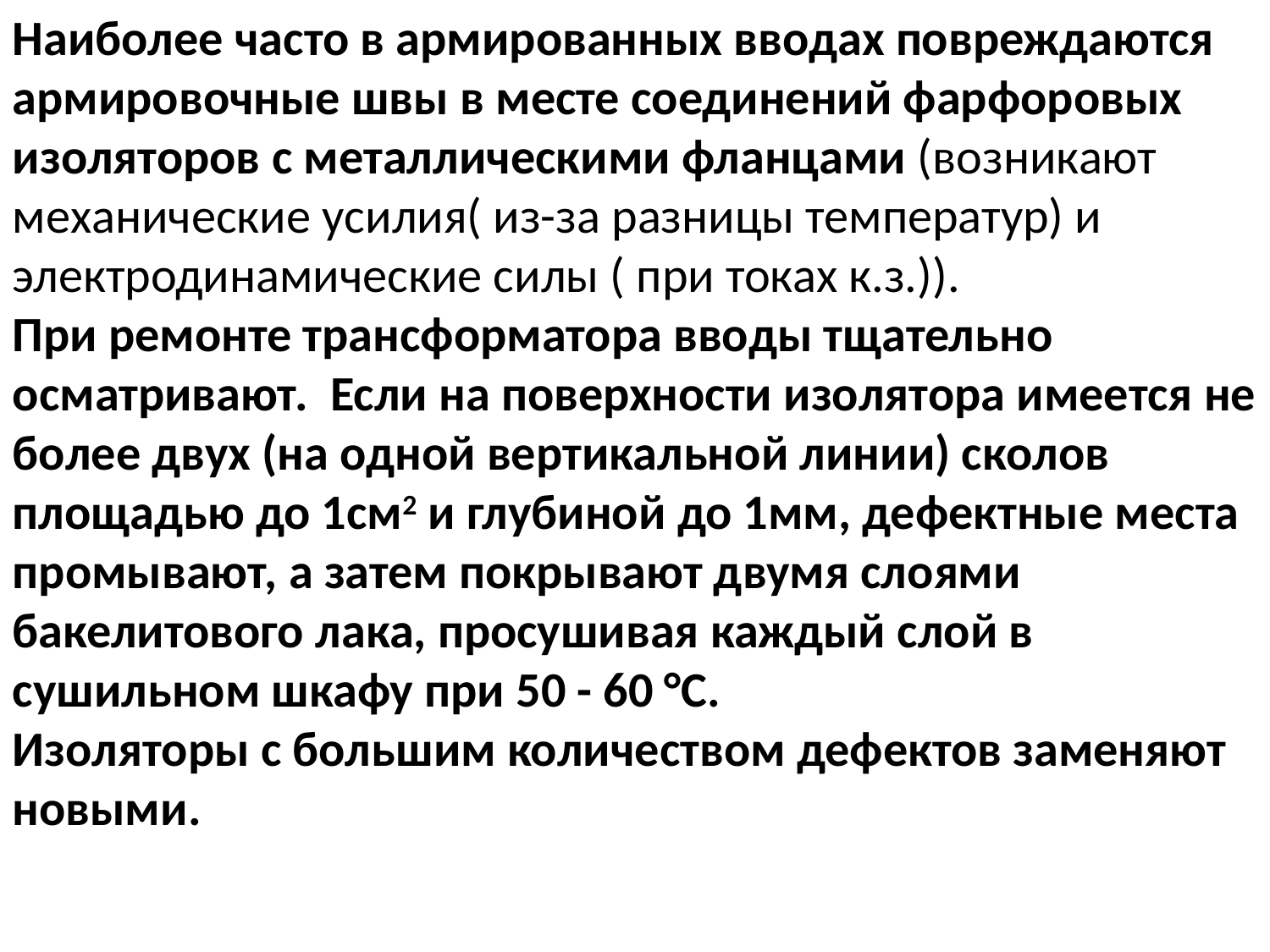

Наиболее часто в армированных вводах повреждаются армировочные швы в месте соединений фарфоровых изоляторов с металлическими фланцами (возникают механические усилия( из-за разницы температур) и электродинамические силы ( при токах к.з.)).
При ремонте трансформатора вводы тщательно осматривают.  Если на поверхности изолятора имеется не более двух (на одной вертикальной линии) сколов площадью до 1см2 и глубиной до 1мм, дефектные места промывают, а затем покрывают двумя слоями бакелитового лака, просушивая каждый слой в сушильном шкафу при 50 - 60 °С.
Изоляторы с большим количеством дефектов заменяют новыми.